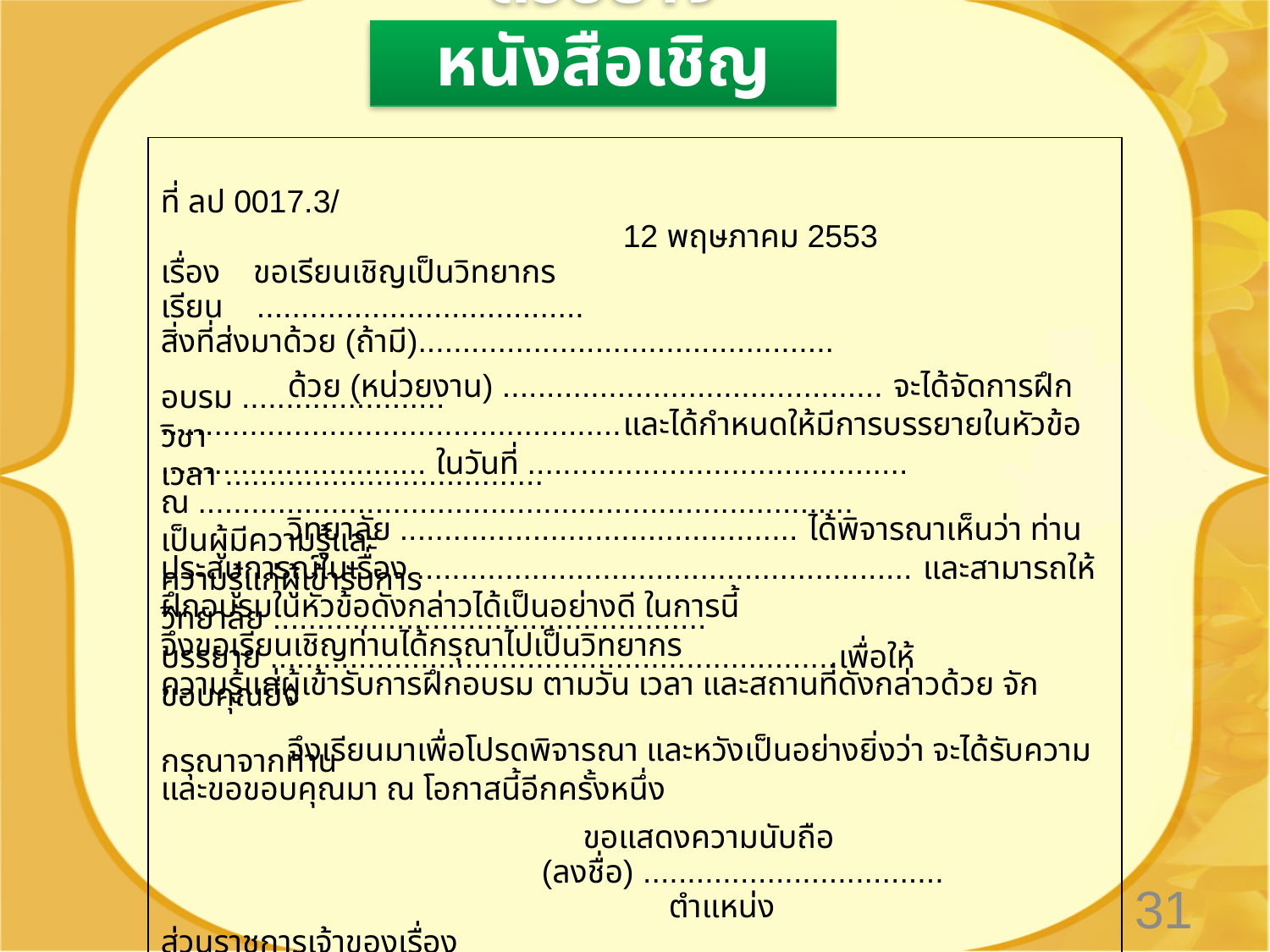

ตัวอย่างหนังสือเชิญ

ที่ ลป 0017.3/
                                                    12 พฤษภาคม 2553
เรื่อง    ขอเรียนเชิญเป็นวิทยากร
เรียน    .....................................
สิ่งที่ส่งมาด้วย (ถ้ามี)...............................................

	ด้วย (หน่วยงาน) ........................................... จะได้จัดการฝึกอบรม .......................
....................................................และได้กำหนดให้มีการบรรยายในหัวข้อวิชา
.............................. ในวันที่ ........................................... เวลา ....................................
ณ ..........................................................................
	วิทยาลัย ............................................. ได้พิจารณาเห็นว่า ท่านเป็นผู้มีความรู้และ
ประสบการณ์ในเรื่อง ........................................................ และสามารถให้ความรู้แก่ผู้เข้ารับการ
ฝึกอบรมในหัวข้อดังกล่าวได้เป็นอย่างดี ในการนี้ วิทยาลัย .................................................
จึงขอเรียนเชิญท่านได้กรุณาไปเป็นวิทยากรบรรยาย ................................................................เพื่อให้
ความรู้แก่ผู้เข้ารับการฝึกอบรม ตามวัน เวลา และสถานที่ดังกล่าวด้วย จักขอบคุณยิ่ง

	จึงเรียนมาเพื่อโปรดพิจารณา และหวังเป็นอย่างยิ่งว่า จะได้รับความกรุณาจากท่าน
และขอขอบคุณมา ณ โอกาสนี้อีกครั้งหนึ่ง

			     ขอแสดงความนับถือ
			(ลงชื่อ) ..................................
				ตำแหน่ง
ส่วนราชการเจ้าของเรื่อง
31